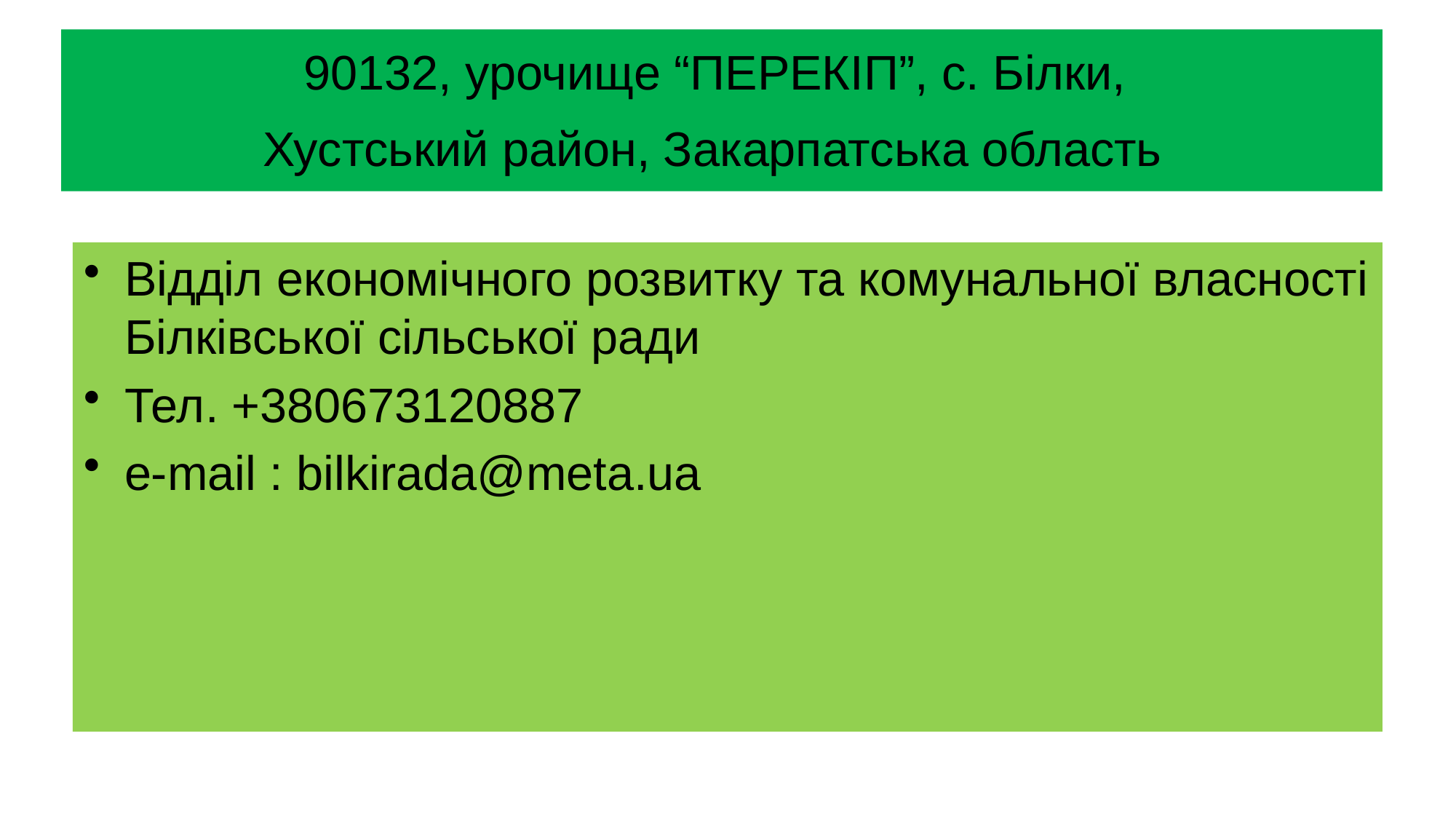

# 90132, урочище “ПЕРЕКІП”, с. Білки, Хустський район, Закарпатська область
Відділ економічного розвитку та комунальної власності Білківської сільської ради
Тел. +380673120887
e-mail : bilkirada@meta.ua